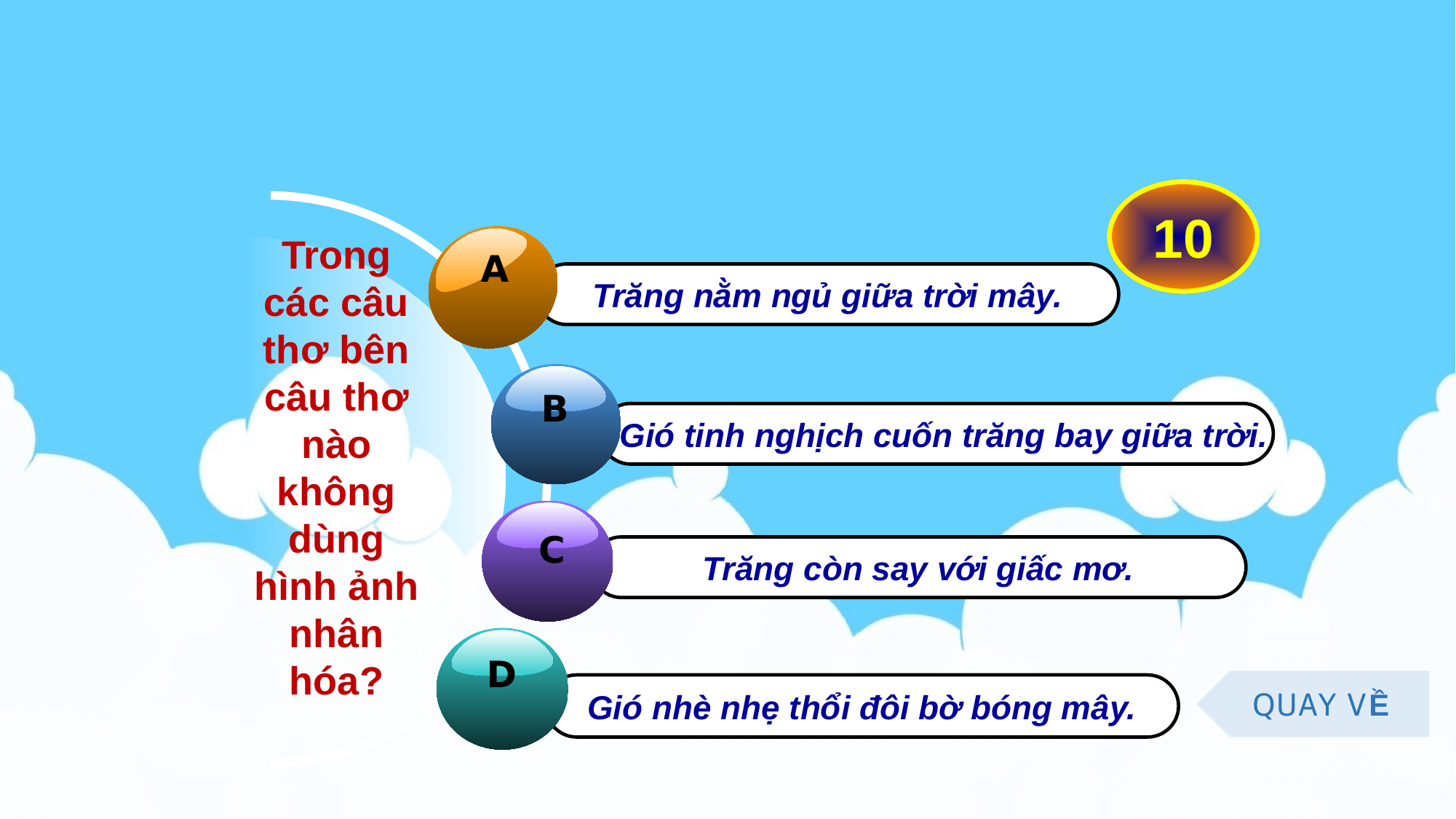

Hết giờ
1
2
3
4
5
6
7
8
9
10

Trong các câu thơ bên câu thơ nào không dùng hình ảnh nhân hóa?

A
Trăng nằm ngủ giữa trời mây.

B
Gió tinh nghịch cuốn trăng bay giữa trời.

C
Trăng còn say với giấc mơ.

D
Gió nhè nhẹ thổi đôi bờ bóng mây.
QUAY VỀ